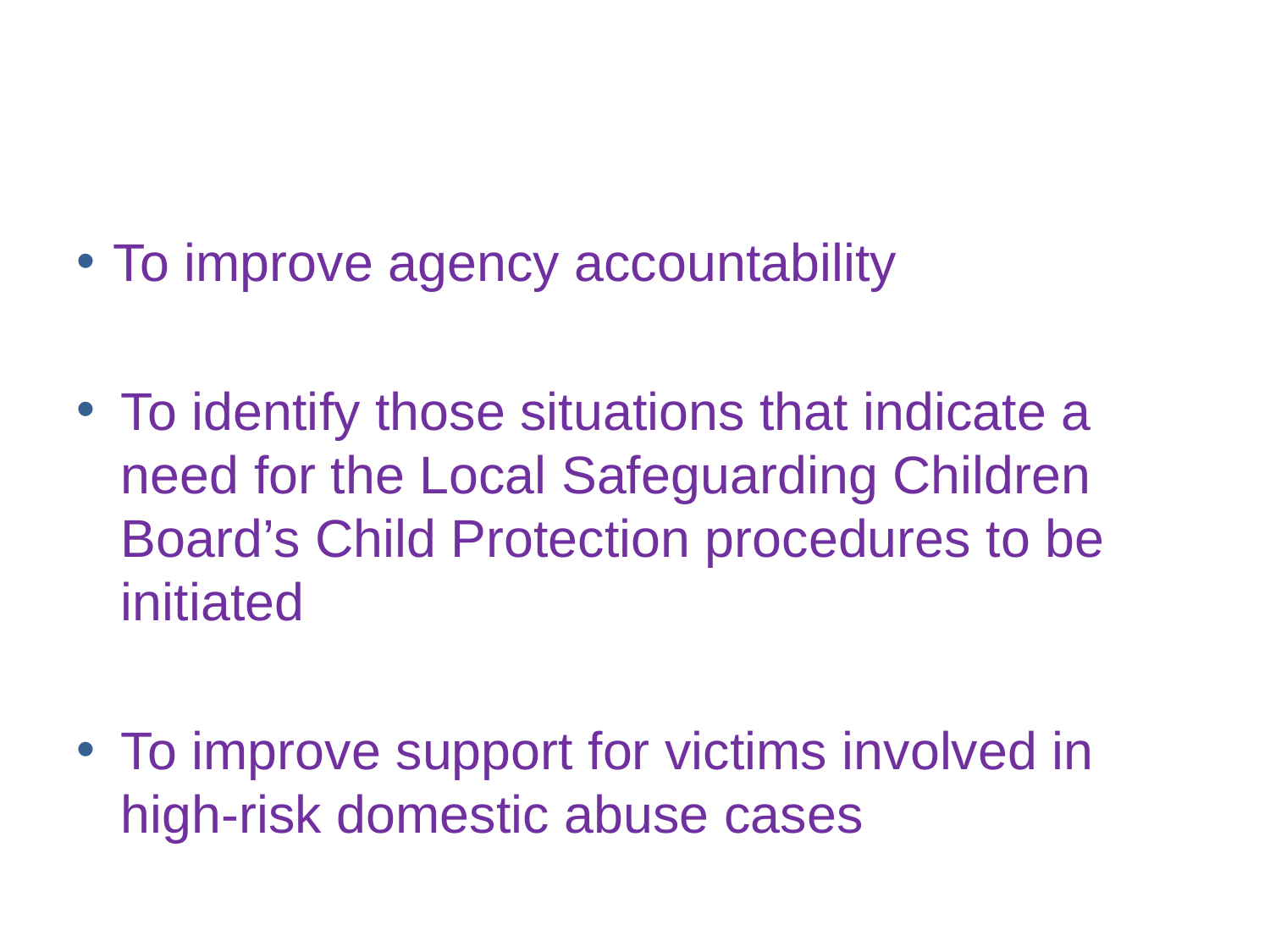

To improve agency accountability

To identify those situations that indicate a need for the Local Safeguarding Children Board’s Child Protection procedures to be initiated

To improve support for victims involved in high-risk domestic abuse cases